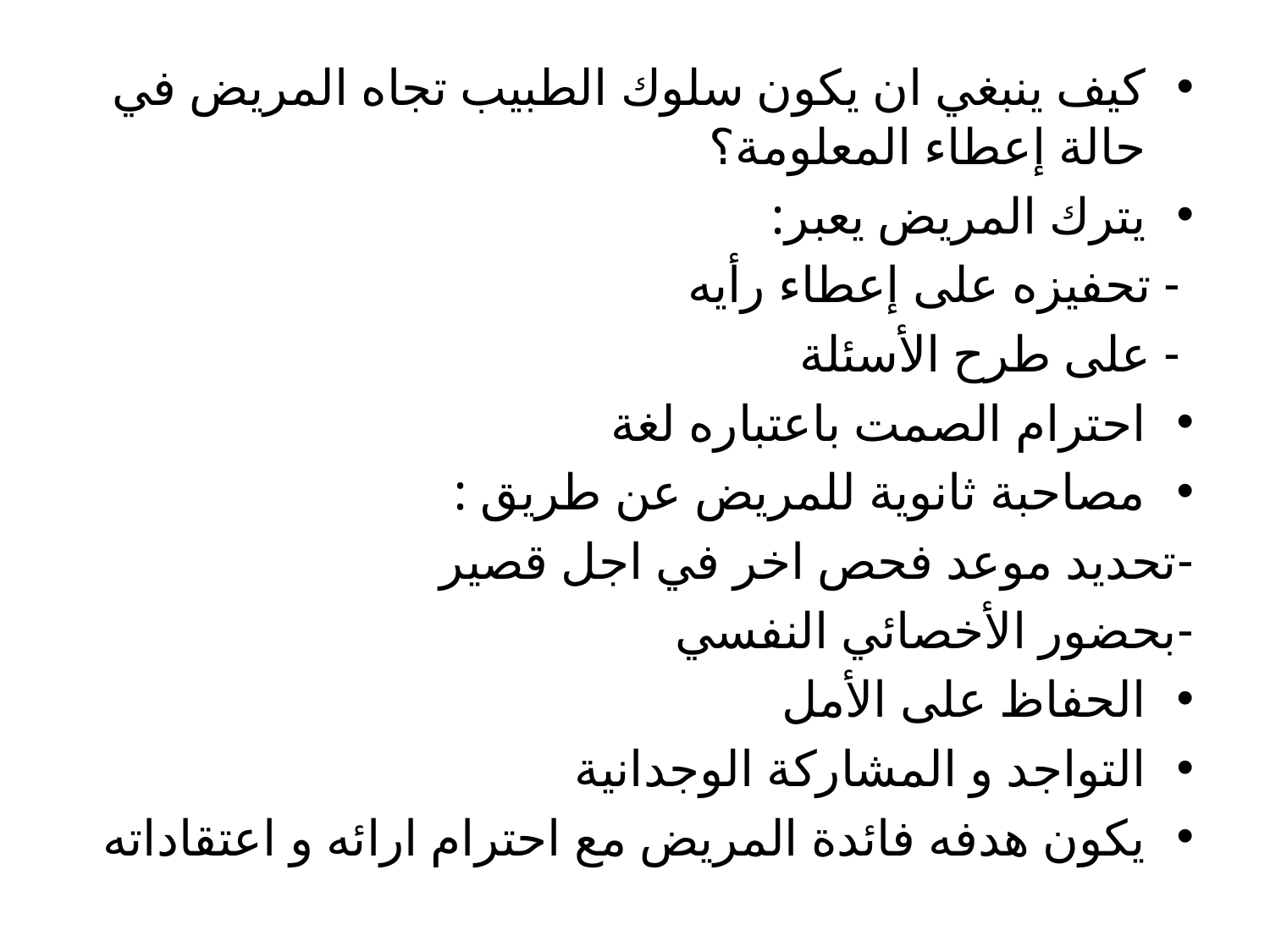

كيف ينبغي ان يكون سلوك الطبيب تجاه المريض في حالة إعطاء المعلومة؟
يترك المريض يعبر:
 - تحفيزه على إعطاء رأيه
 - على طرح الأسئلة
احترام الصمت باعتباره لغة
مصاحبة ثانوية للمريض عن طريق :
-تحديد موعد فحص اخر في اجل قصير
-بحضور الأخصائي النفسي
الحفاظ على الأمل
التواجد و المشاركة الوجدانية
يكون هدفه فائدة المريض مع احترام ارائه و اعتقاداته